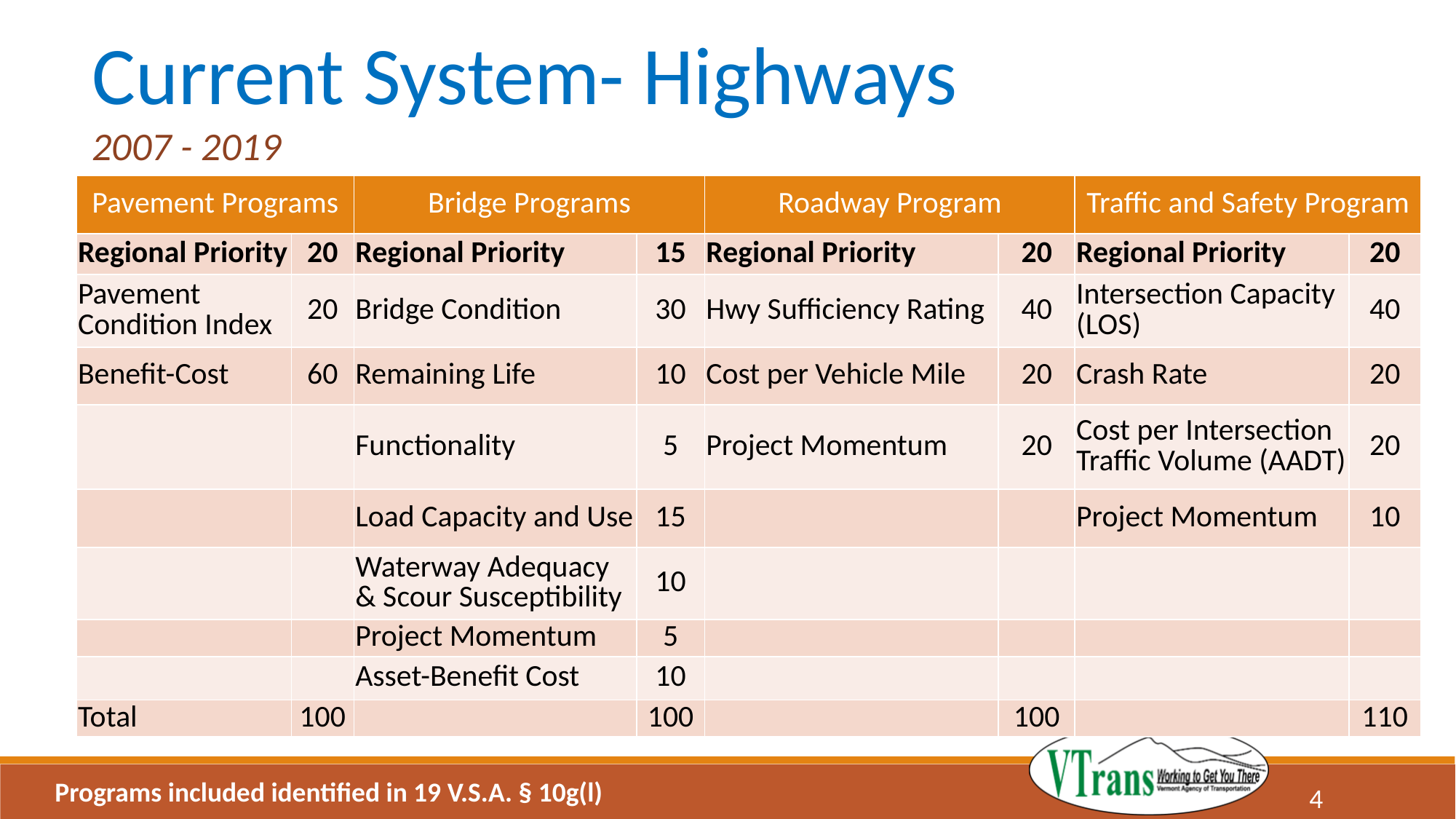

Current System- Highways
2007 - 2019
| Pavement Programs |  | Bridge Programs |  | Roadway Program |  | Traffic and Safety Program |  |
| --- | --- | --- | --- | --- | --- | --- | --- |
| Regional Priority | 20 | Regional Priority | 15 | Regional Priority | 20 | Regional Priority | 20 |
| Pavement Condition Index | 20 | Bridge Condition | 30 | Hwy Sufficiency Rating | 40 | Intersection Capacity (LOS) | 40 |
| Benefit-Cost | 60 | Remaining Life | 10 | Cost per Vehicle Mile | 20 | Crash Rate | 20 |
|  |  | Functionality | 5 | Project Momentum | 20 | Cost per Intersection Traffic Volume (AADT) | 20 |
|  |  | Load Capacity and Use | 15 |  |  | Project Momentum | 10 |
|  |  | Waterway Adequacy & Scour Susceptibility | 10 |  |  |  |  |
|  |  | Project Momentum | 5 |  |  |  |  |
|  |  | Asset-Benefit Cost | 10 |  |  |  |  |
| Total | 100 |  | 100 |  | 100 |  | 110 |
Programs included identified in 19 V.S.A. § 10g(l)
4